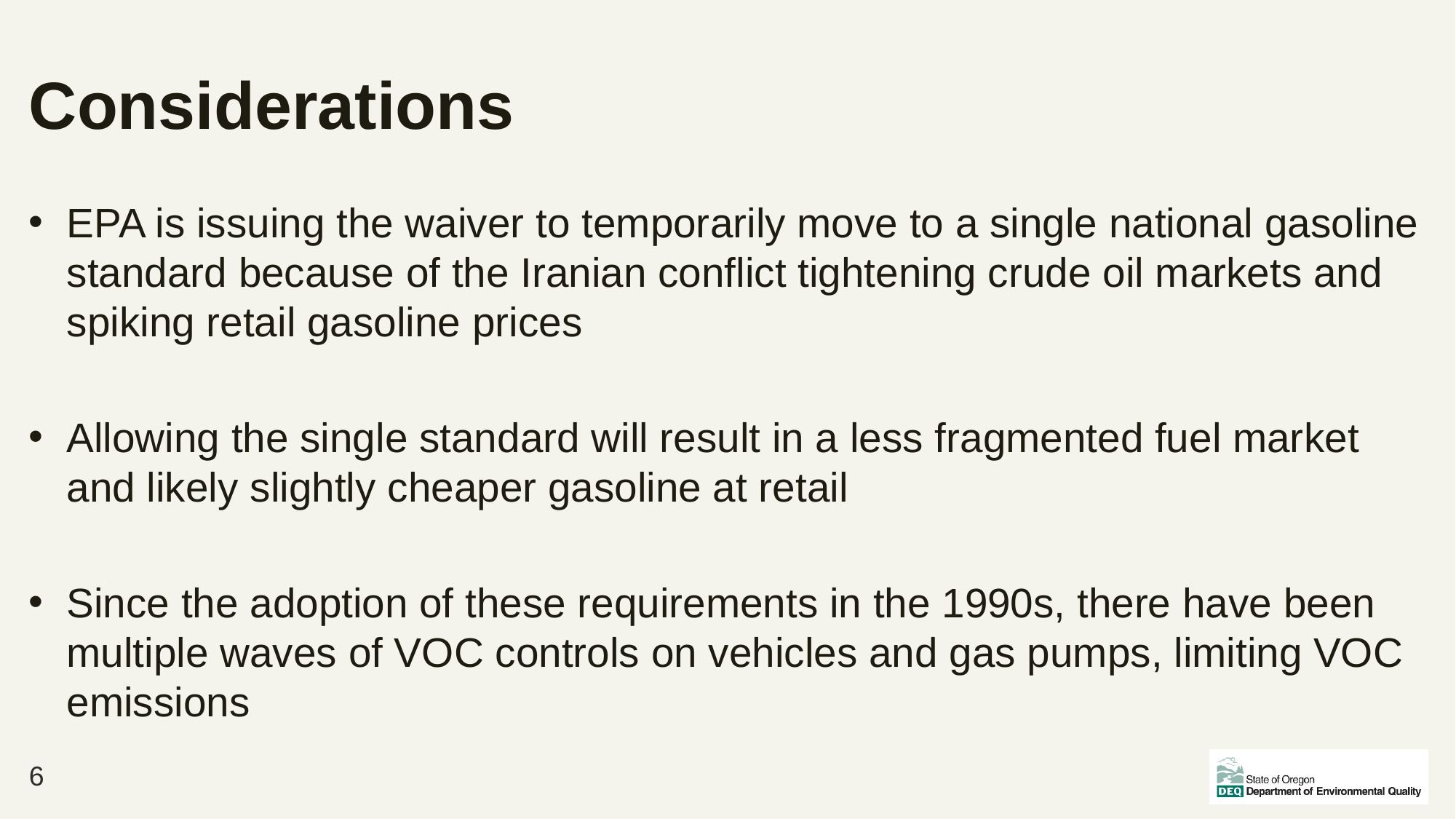

# Considerations
EPA is issuing the waiver to temporarily move to a single national gasoline standard because of the Iranian conflict tightening crude oil markets and spiking retail gasoline prices

Allowing the single standard will result in a less fragmented fuel market and likely slightly cheaper gasoline at retail

Since the adoption of these requirements in the 1990s, there have been multiple waves of VOC controls on vehicles and gas pumps, limiting VOC emissions

6